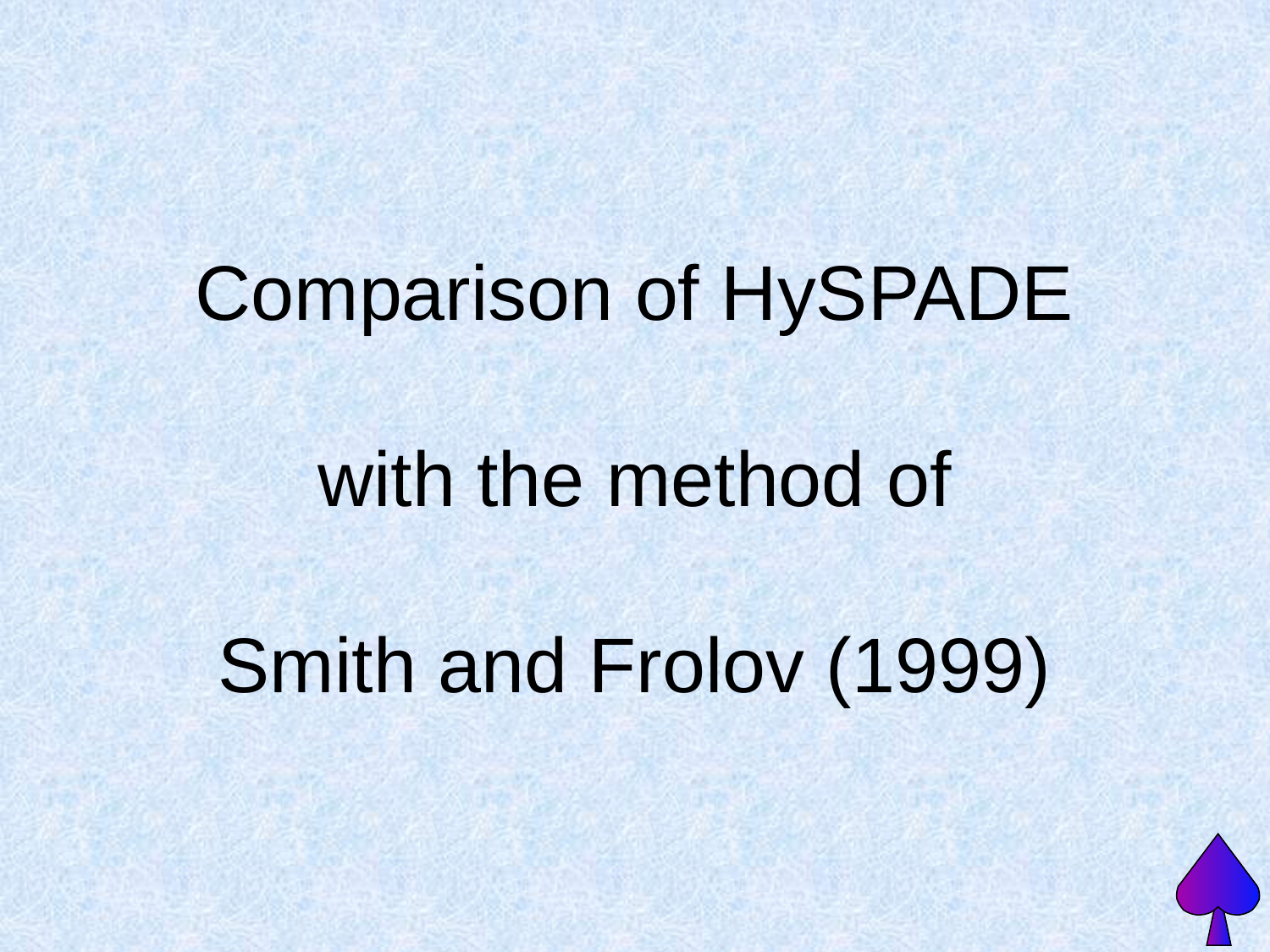

Comparison of HySPADE
with the method of
Smith and Frolov (1999)